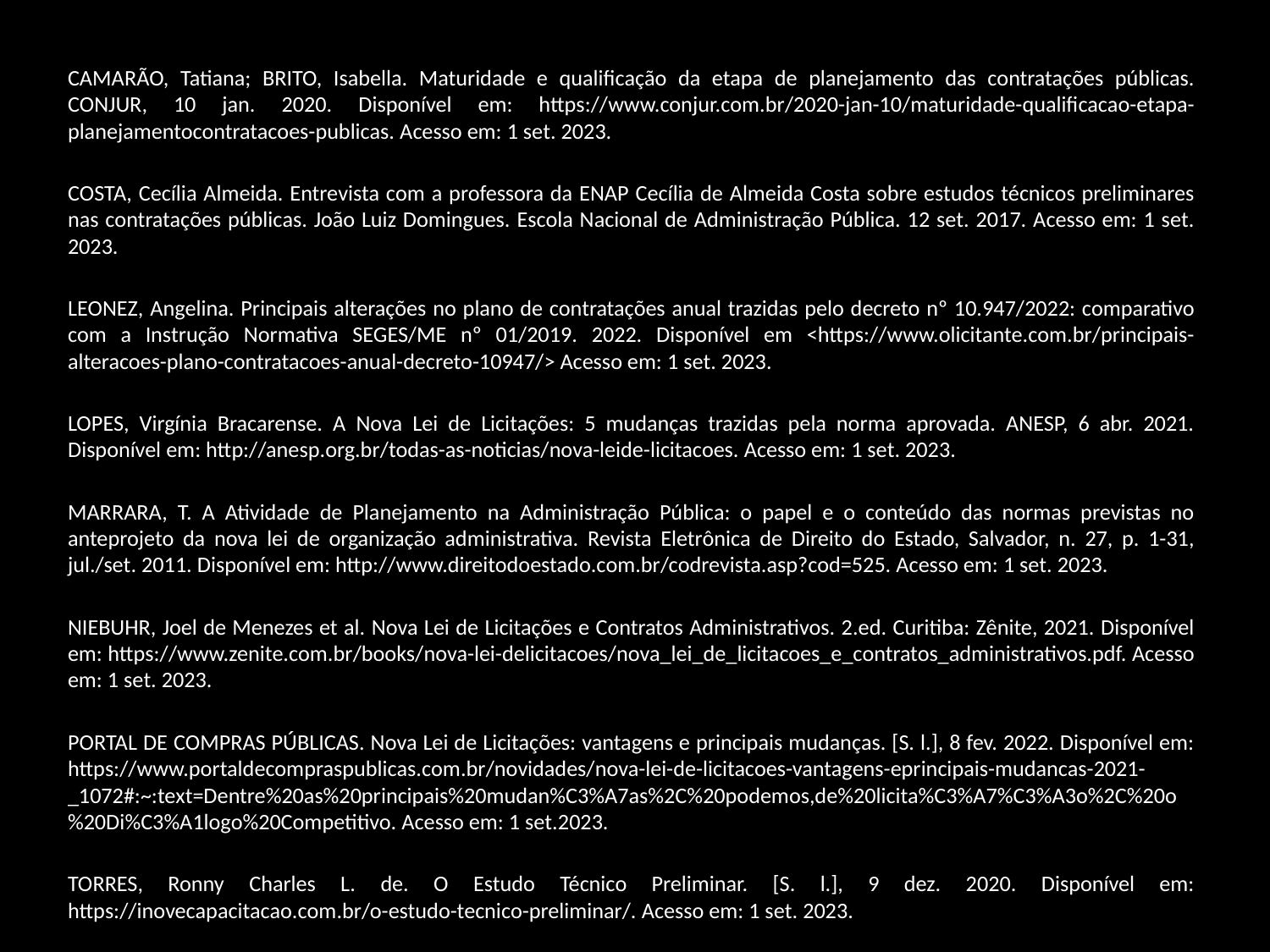

CAMARÃO, Tatiana; BRITO, Isabella. Maturidade e qualificação da etapa de planejamento das contratações públicas. CONJUR, 10 jan. 2020. Disponível em: https://www.conjur.com.br/2020-jan-10/maturidade-qualificacao-etapa-planejamentocontratacoes-publicas. Acesso em: 1 set. 2023.

COSTA, Cecília Almeida. Entrevista com a professora da ENAP Cecília de Almeida Costa sobre estudos técnicos preliminares nas contratações públicas. João Luiz Domingues. Escola Nacional de Administração Pública. 12 set. 2017. Acesso em: 1 set. 2023.

LEONEZ, Angelina. Principais alterações no plano de contratações anual trazidas pelo decreto nº 10.947/2022: comparativo com a Instrução Normativa SEGES/ME nº 01/2019. 2022. Disponível em <https://www.olicitante.com.br/principais-alteracoes-plano-contratacoes-anual-decreto-10947/> Acesso em: 1 set. 2023.

LOPES, Virgínia Bracarense. A Nova Lei de Licitações: 5 mudanças trazidas pela norma aprovada. ANESP, 6 abr. 2021. Disponível em: http://anesp.org.br/todas-as-noticias/nova-leide-licitacoes. Acesso em: 1 set. 2023.

MARRARA, T. A Atividade de Planejamento na Administração Pública: o papel e o conteúdo das normas previstas no anteprojeto da nova lei de organização administrativa. Revista Eletrônica de Direito do Estado, Salvador, n. 27, p. 1-31, jul./set. 2011. Disponível em: http://www.direitodoestado.com.br/codrevista.asp?cod=525. Acesso em: 1 set. 2023.

NIEBUHR, Joel de Menezes et al. Nova Lei de Licitações e Contratos Administrativos. 2.ed. Curitiba: Zênite, 2021. Disponível em: https://www.zenite.com.br/books/nova-lei-delicitacoes/nova_lei_de_licitacoes_e_contratos_administrativos.pdf. Acesso em: 1 set. 2023.

PORTAL DE COMPRAS PÚBLICAS. Nova Lei de Licitações: vantagens e principais mudanças. [S. l.], 8 fev. 2022. Disponível em: https://www.portaldecompraspublicas.com.br/novidades/nova-lei-de-licitacoes-vantagens-eprincipais-mudancas-2021-_1072#:~:text=Dentre%20as%20principais%20mudan%C3%A7as%2C%20podemos,de%20licita%C3%A7%C3%A3o%2C%20o%20Di%C3%A1logo%20Competitivo. Acesso em: 1 set.2023.

TORRES, Ronny Charles L. de. O Estudo Técnico Preliminar. [S. l.], 9 dez. 2020. Disponível em: https://inovecapacitacao.com.br/o-estudo-tecnico-preliminar/. Acesso em: 1 set. 2023.